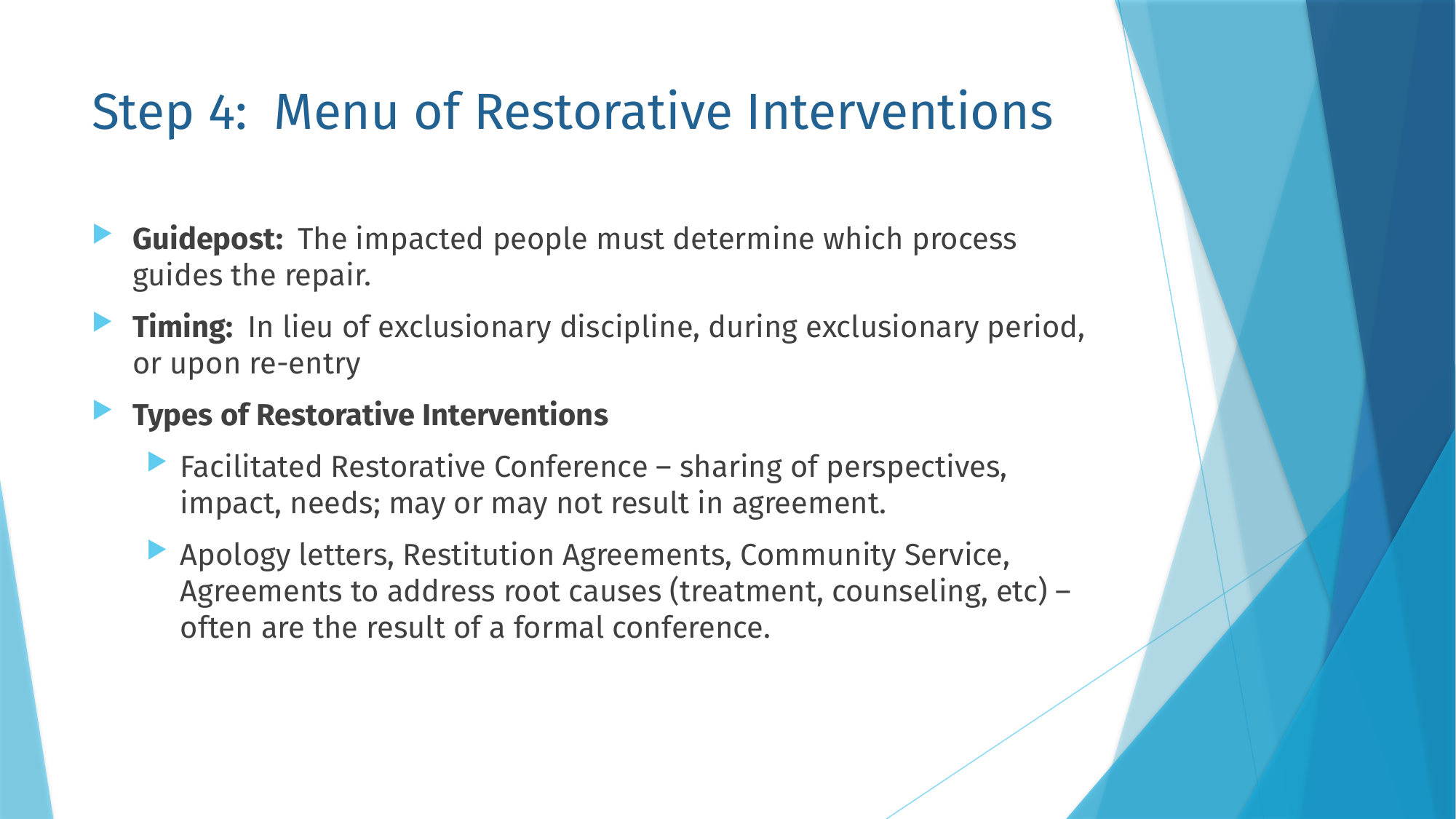

# Step 4:  Menu of Restorative Interventions
Guidepost:  The impacted people must determine which process guides the repair.
Timing:  In lieu of exclusionary discipline, during exclusionary period, or upon re-entry
Types of Restorative Interventions
Facilitated Restorative Conference – sharing of perspectives, impact, needs; may or may not result in agreement.
Apology letters, Restitution Agreements, Community Service, Agreements to address root causes (treatment, counseling, etc) – often are the result of a formal conference.